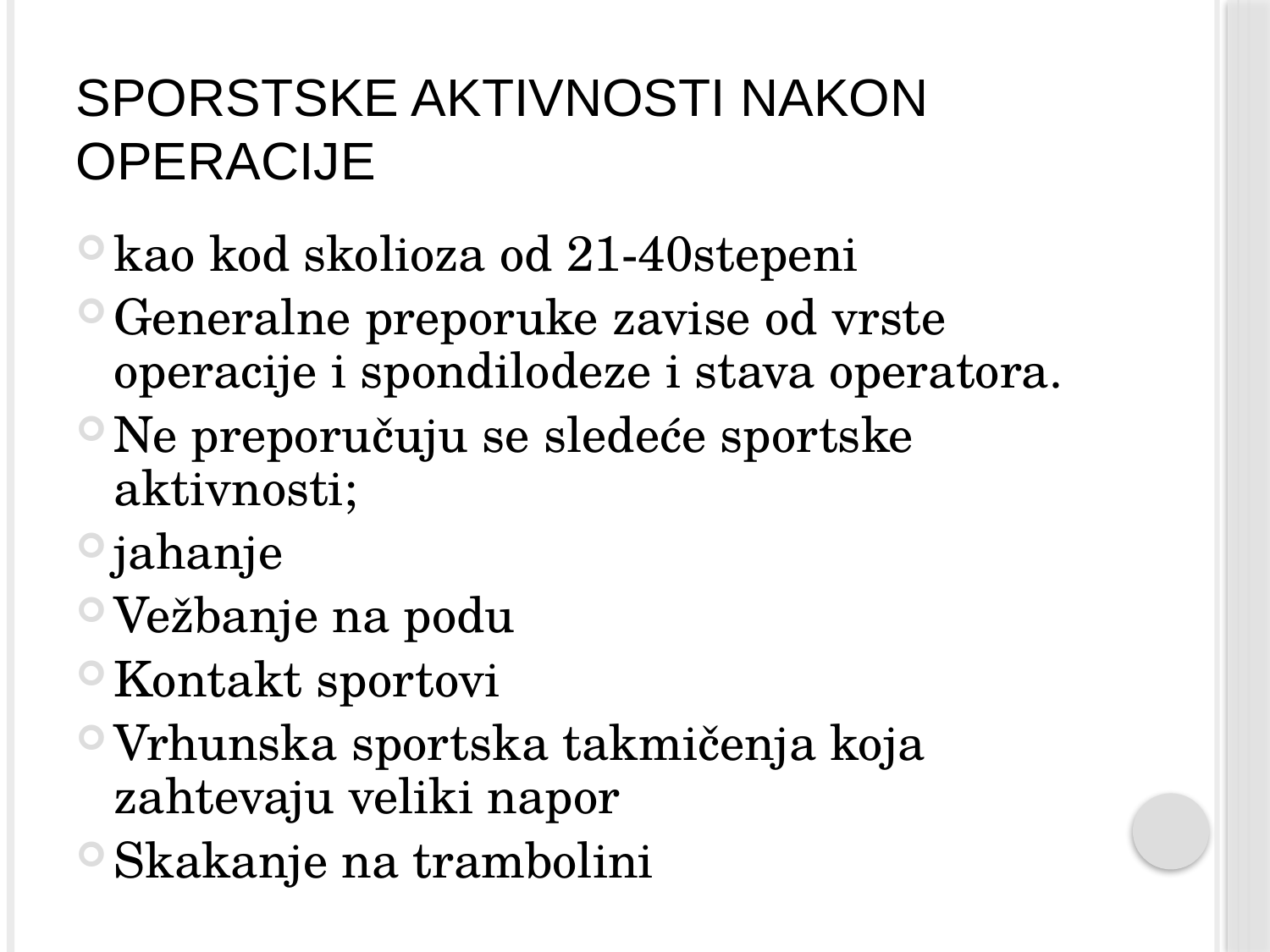

# Sporstske aktivnosti nakon operacije
kao kod skolioza od 21-40stepeni
Generalne preporuke zavise od vrste operacije i spondilodeze i stava operatora.
Ne preporučuju se sledeće sportske aktivnosti;
jahanje
Vežbanje na podu
Kontakt sportovi
Vrhunska sportska takmičenja koja zahtevaju veliki napor
Skakanje na trambolini